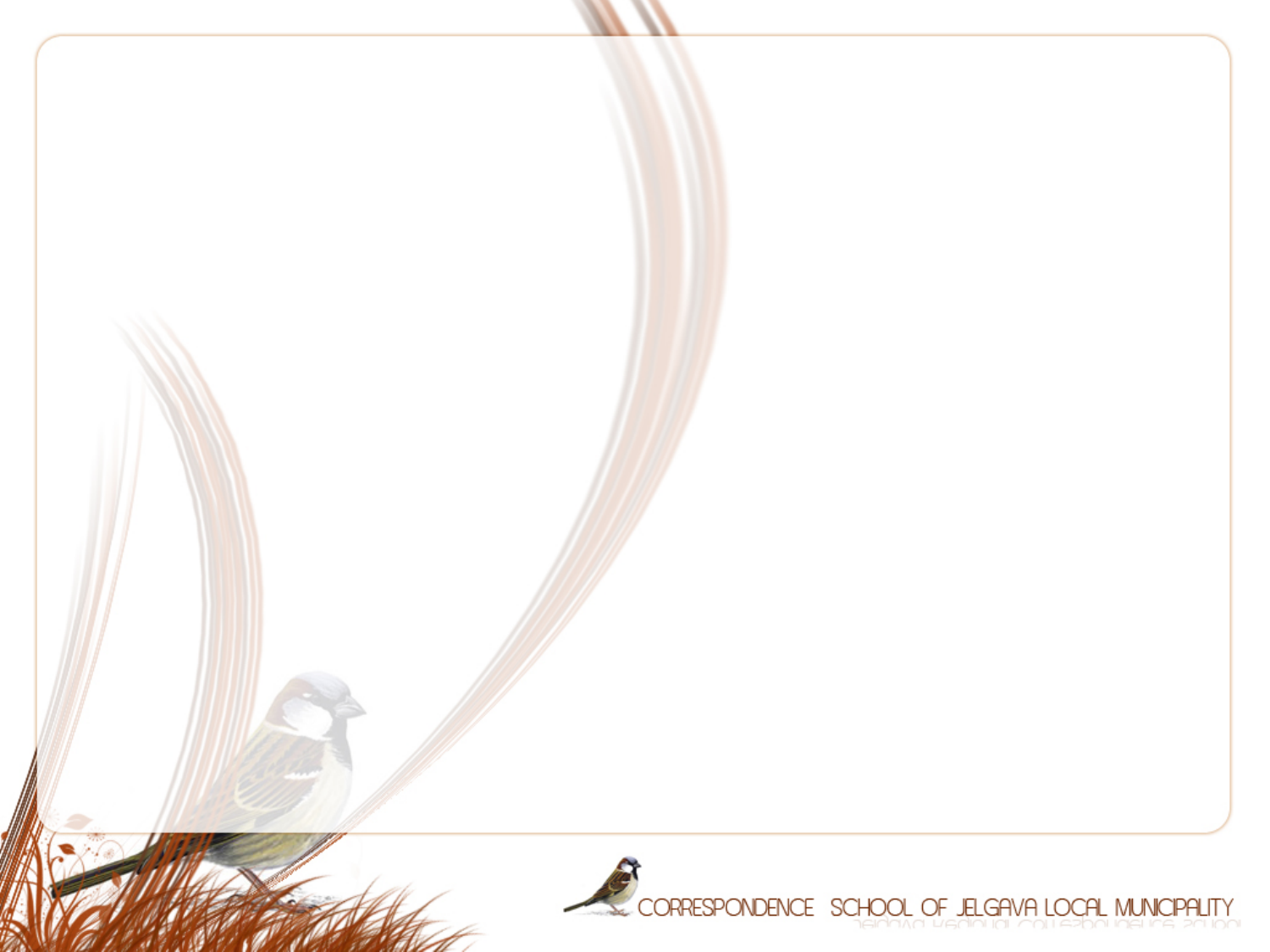

# Taking part in Youth Council does not disturb the study process, it stimulates us to be more active in studies.